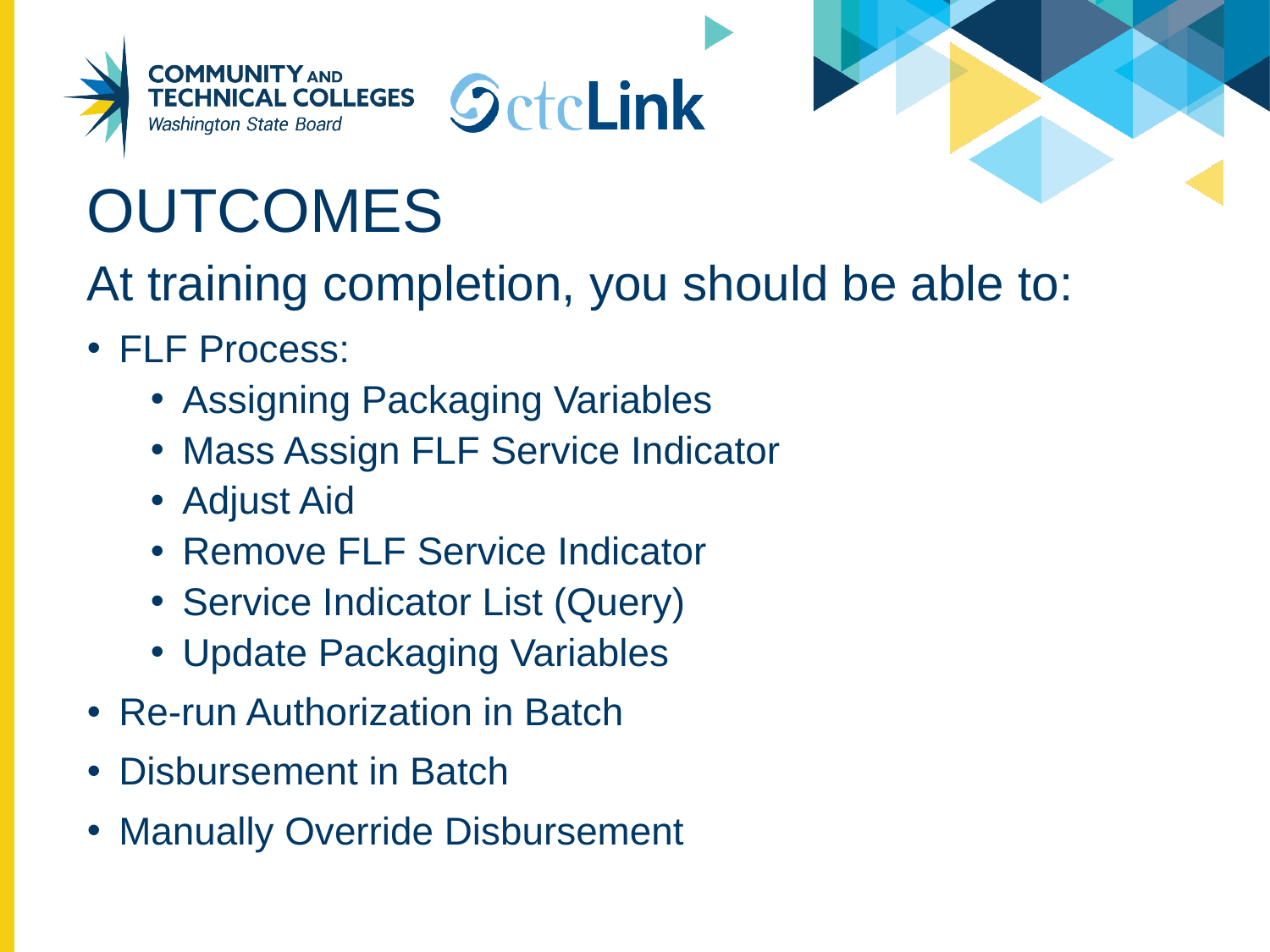

# Outcomes
At training completion, you should be able to:
FLF Process:
Assigning Packaging Variables
Mass Assign FLF Service Indicator
Adjust Aid
Remove FLF Service Indicator
Service Indicator List (Query)
Update Packaging Variables
Re-run Authorization in Batch
Disbursement in Batch
Manually Override Disbursement